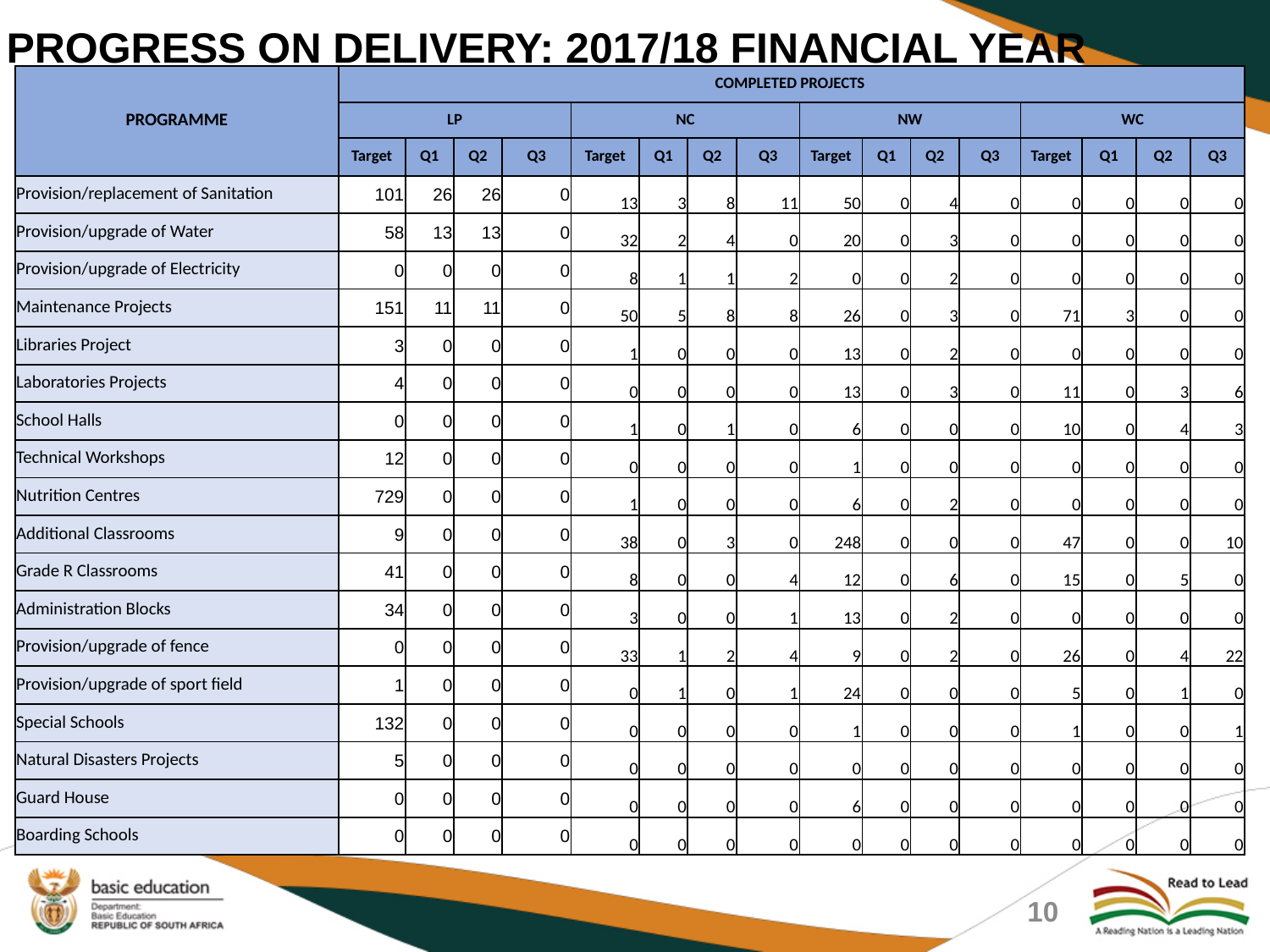

# PROGRESS ON DELIVERY: 2017/18 FINANCIAL YEAR
| PROGRAMME | COMPLETED PROJECTS |  |  |  |  |  |  |  |  |  |  |  |  |  |  |  |
| --- | --- | --- | --- | --- | --- | --- | --- | --- | --- | --- | --- | --- | --- | --- | --- | --- |
|  | LP |  |  |  | NC |  |  |  | NW |  |  |  | WC |  |  |  |
|  | Target | Q1 | Q2 | Q3 | Target | Q1 | Q2 | Q3 | Target | Q1 | Q2 | Q3 | Target | Q1 | Q2 | Q3 |
| Provision/replacement of Sanitation | 101 | 26 | 26 | 0 | 13 | 3 | 8 | 11 | 50 | 0 | 4 | 0 | 0 | 0 | 0 | 0 |
| Provision/upgrade of Water | 58 | 13 | 13 | 0 | 32 | 2 | 4 | 0 | 20 | 0 | 3 | 0 | 0 | 0 | 0 | 0 |
| Provision/upgrade of Electricity | 0 | 0 | 0 | 0 | 8 | 1 | 1 | 2 | 0 | 0 | 2 | 0 | 0 | 0 | 0 | 0 |
| Maintenance Projects | 151 | 11 | 11 | 0 | 50 | 5 | 8 | 8 | 26 | 0 | 3 | 0 | 71 | 3 | 0 | 0 |
| Libraries Project | 3 | 0 | 0 | 0 | 1 | 0 | 0 | 0 | 13 | 0 | 2 | 0 | 0 | 0 | 0 | 0 |
| Laboratories Projects | 4 | 0 | 0 | 0 | 0 | 0 | 0 | 0 | 13 | 0 | 3 | 0 | 11 | 0 | 3 | 6 |
| School Halls | 0 | 0 | 0 | 0 | 1 | 0 | 1 | 0 | 6 | 0 | 0 | 0 | 10 | 0 | 4 | 3 |
| Technical Workshops | 12 | 0 | 0 | 0 | 0 | 0 | 0 | 0 | 1 | 0 | 0 | 0 | 0 | 0 | 0 | 0 |
| Nutrition Centres | 729 | 0 | 0 | 0 | 1 | 0 | 0 | 0 | 6 | 0 | 2 | 0 | 0 | 0 | 0 | 0 |
| Additional Classrooms | 9 | 0 | 0 | 0 | 38 | 0 | 3 | 0 | 248 | 0 | 0 | 0 | 47 | 0 | 0 | 10 |
| Grade R Classrooms | 41 | 0 | 0 | 0 | 8 | 0 | 0 | 4 | 12 | 0 | 6 | 0 | 15 | 0 | 5 | 0 |
| Administration Blocks | 34 | 0 | 0 | 0 | 3 | 0 | 0 | 1 | 13 | 0 | 2 | 0 | 0 | 0 | 0 | 0 |
| Provision/upgrade of fence | 0 | 0 | 0 | 0 | 33 | 1 | 2 | 4 | 9 | 0 | 2 | 0 | 26 | 0 | 4 | 22 |
| Provision/upgrade of sport field | 1 | 0 | 0 | 0 | 0 | 1 | 0 | 1 | 24 | 0 | 0 | 0 | 5 | 0 | 1 | 0 |
| Special Schools | 132 | 0 | 0 | 0 | 0 | 0 | 0 | 0 | 1 | 0 | 0 | 0 | 1 | 0 | 0 | 1 |
| Natural Disasters Projects | 5 | 0 | 0 | 0 | 0 | 0 | 0 | 0 | 0 | 0 | 0 | 0 | 0 | 0 | 0 | 0 |
| Guard House | 0 | 0 | 0 | 0 | 0 | 0 | 0 | 0 | 6 | 0 | 0 | 0 | 0 | 0 | 0 | 0 |
| Boarding Schools | 0 | 0 | 0 | 0 | 0 | 0 | 0 | 0 | 0 | 0 | 0 | 0 | 0 | 0 | 0 | 0 |
10